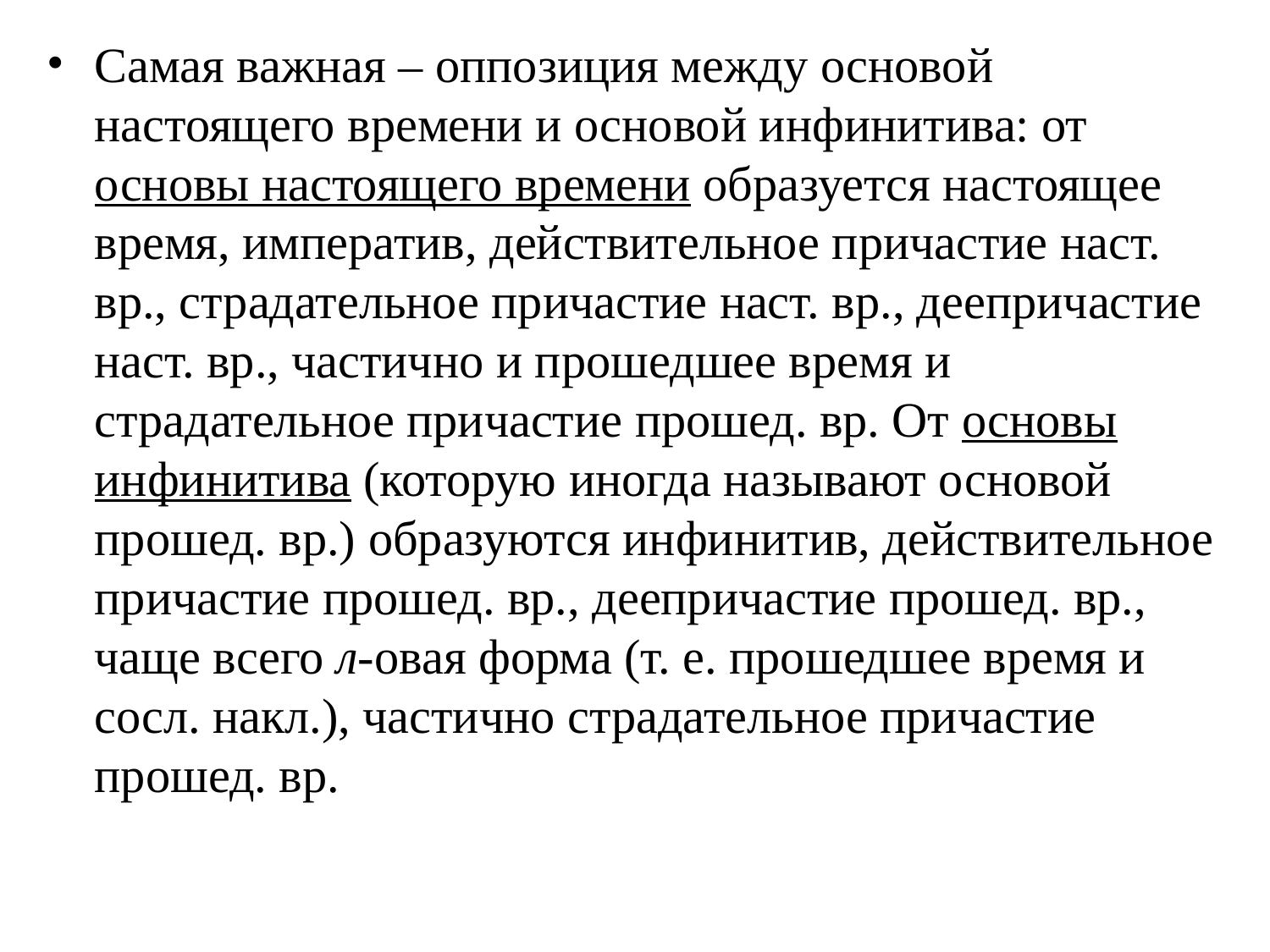

# Самая важная – оппозиция между основой настоящего времени и основой инфинитива: от основы настоящего времени образуется настоящее время, императив, действительное причастие наст. вр., страдательное причастие наст. вр., деепричастие наст. вр., частично и прошедшее время и страдательное причастие прошед. вр. От основы инфинитива (которую иногда называют основой прошед. вр.) образуются инфинитив, действительное причастие прошед. вр., деепричастие прошед. вр., чаще всего л-овая форма (т. е. прошедшее время и сосл. накл.), частично страдательное причастие прошед. вр.